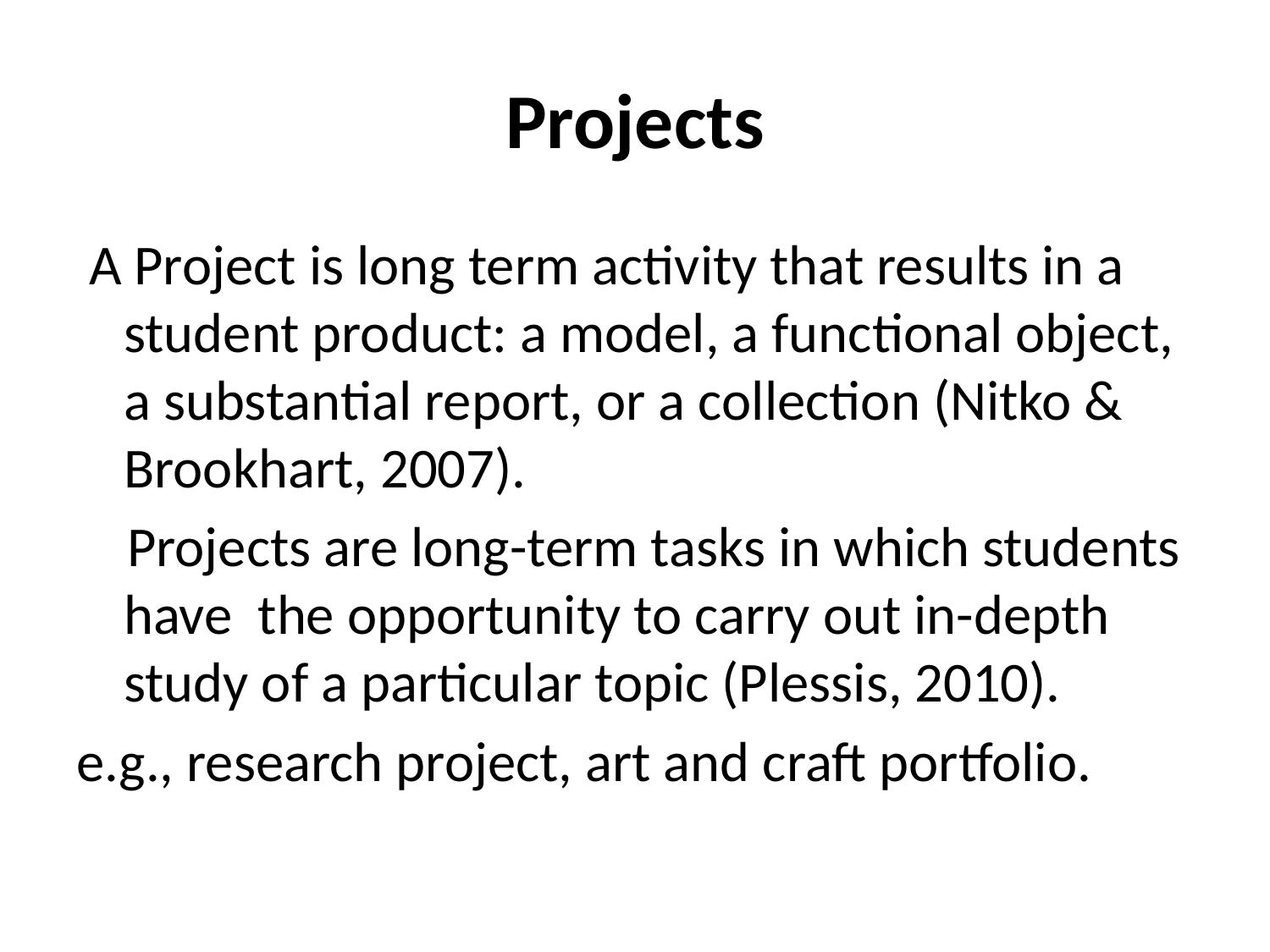

# Projects
 A Project is long term activity that results in a student product: a model, a functional object, a substantial report, or a collection (Nitko & Brookhart, 2007).
    Projects are long-term tasks in which students have  the opportunity to carry out in-depth study of a particular topic (Plessis, 2010).
e.g., research project, art and craft portfolio.